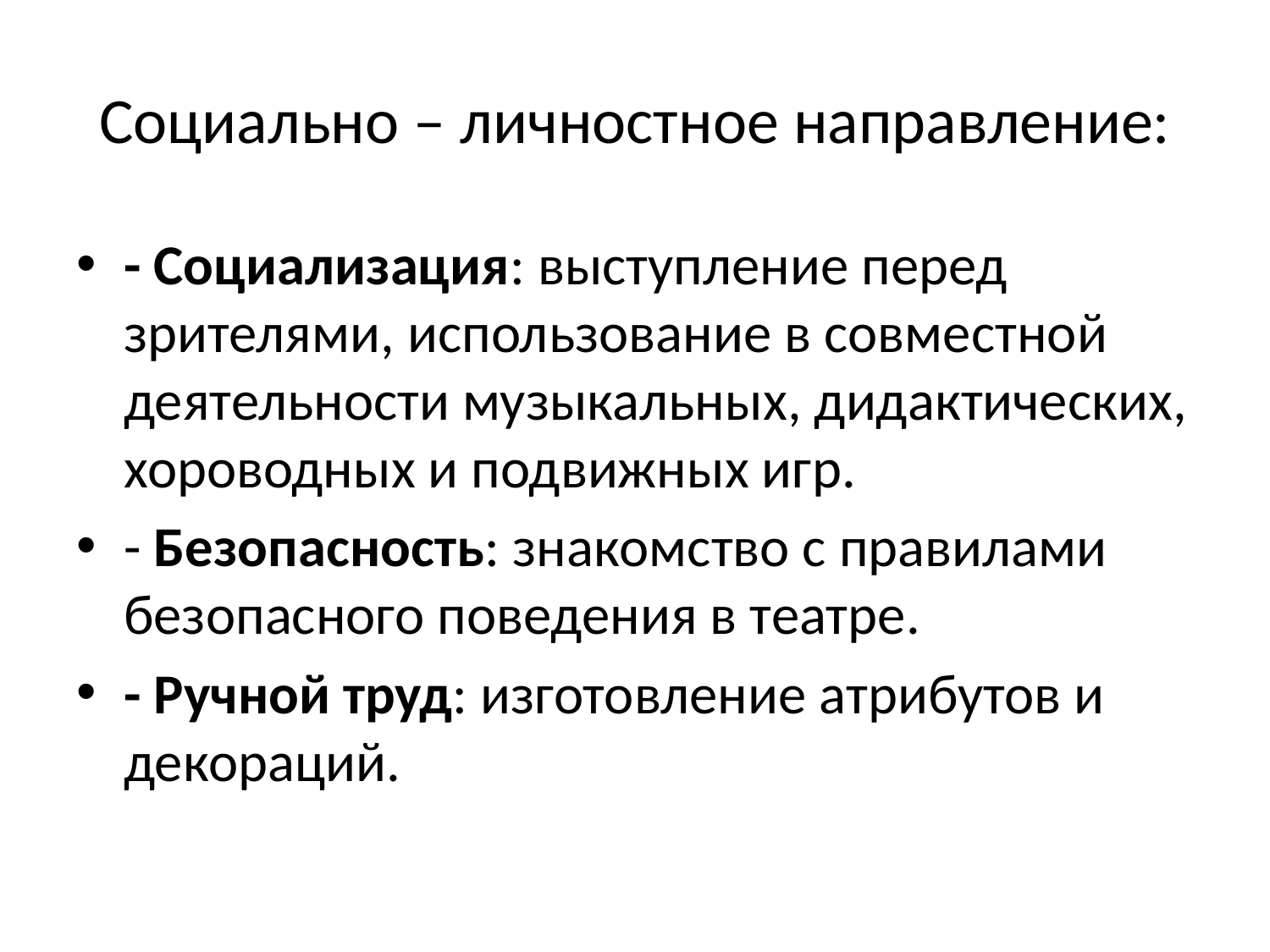

# Социально – личностное направление:
- Социализация: выступление перед зрителями, использование в совместной деятельности музыкальных, дидактических, хороводных и подвижных игр.
- Безопасность: знакомство с правилами безопасного поведения в театре.
- Ручной труд: изготовление атрибутов и декораций.